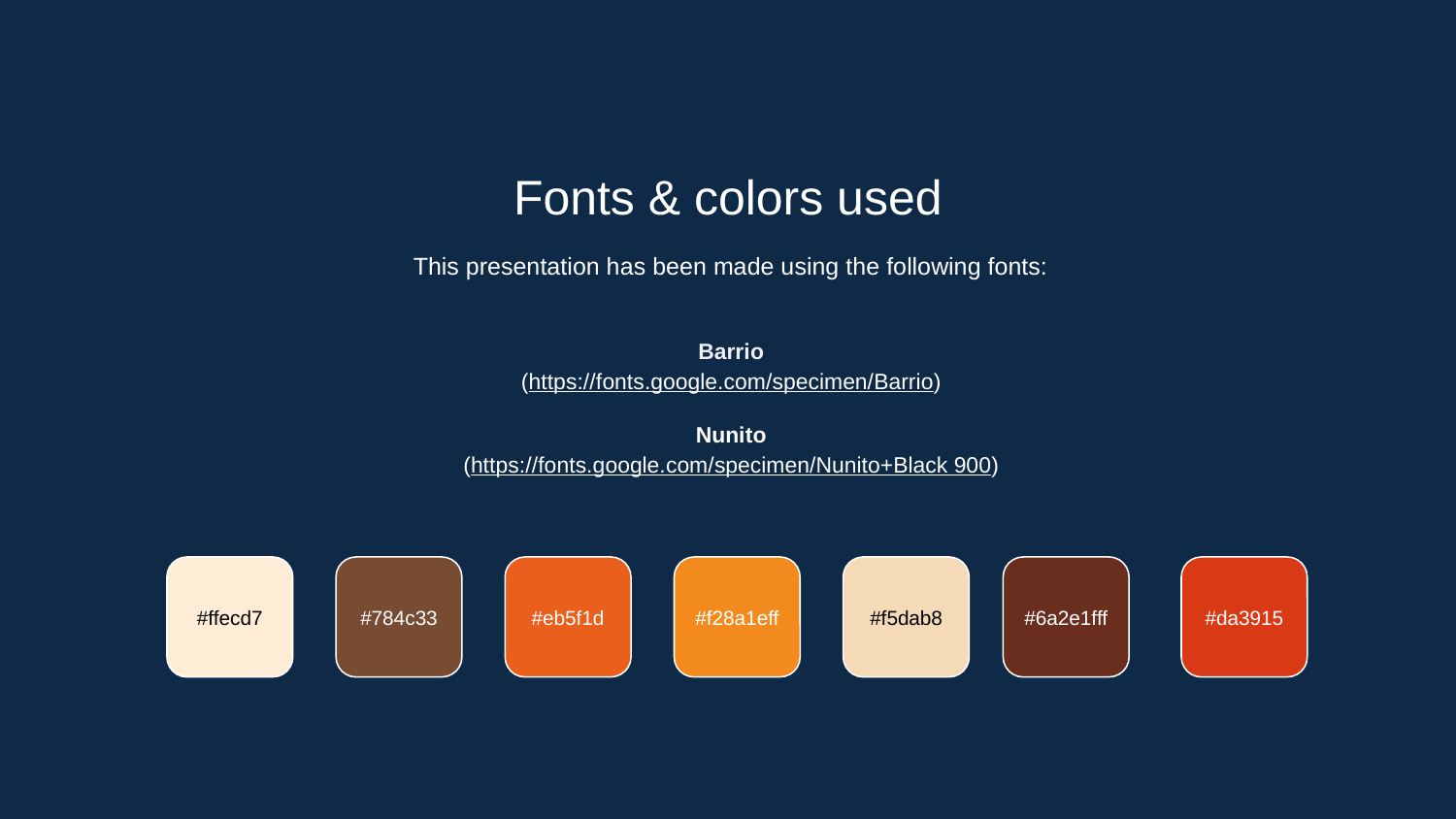

Fonts & colors used
This presentation has been made using the following fonts:

Barrio
(https://fonts.google.com/specimen/Barrio)

Nunito
(https://fonts.google.com/specimen/Nunito+Black 900)

#ffecd7
#784c33
#eb5f1d
#f28a1eff
#f5dab8
#6a2e1fff
#da3915